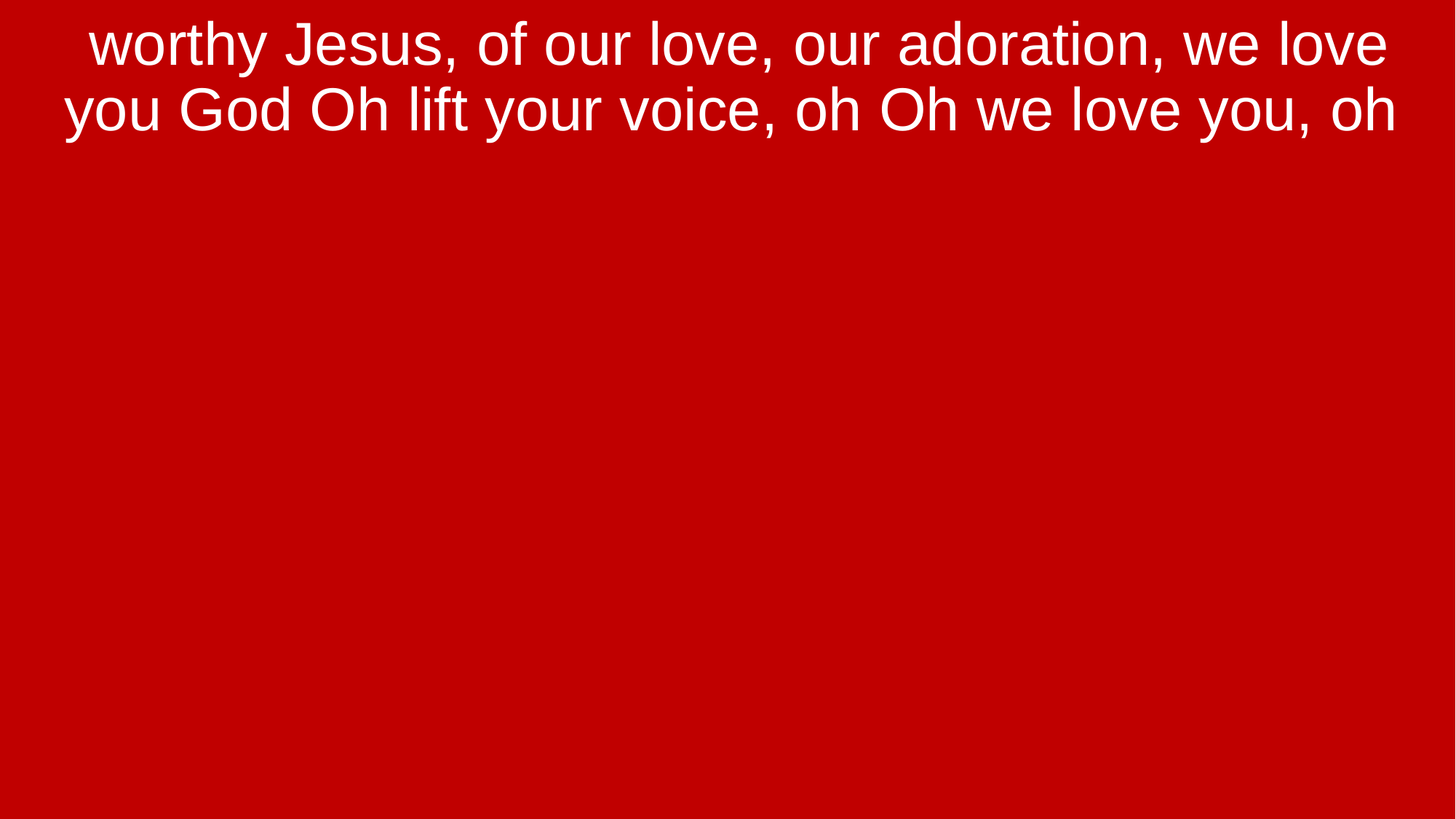

worthy Jesus, of our love, our adoration, we love you God Oh lift your voice, oh Oh we love you, oh